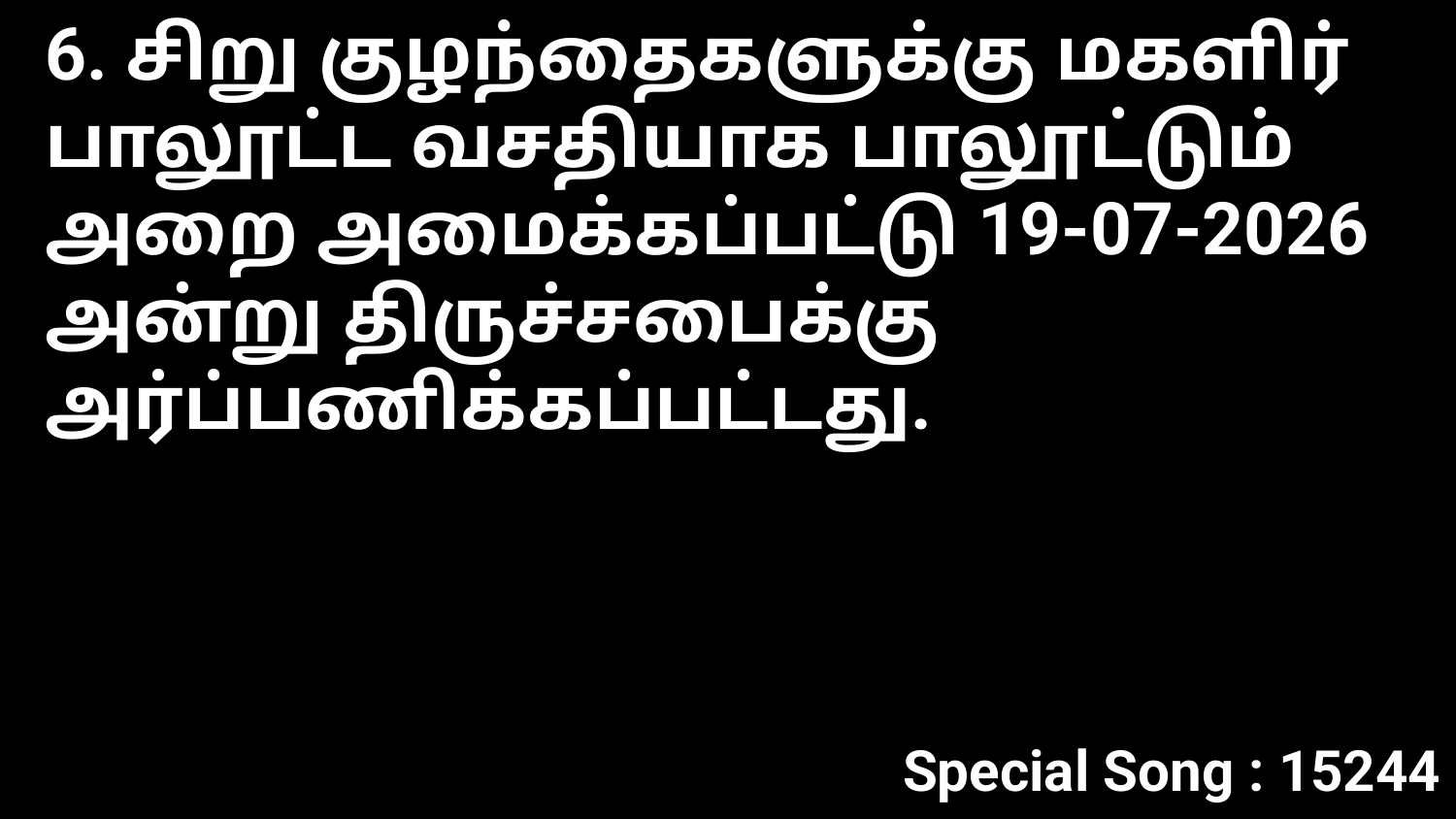

6. சிறு குழந்தைகளுக்கு மகளிர் பாலூட்ட வசதியாக பாலூட்டும் அறை அமைக்கப்பட்டு 19-07-2026 அன்று திருச்சபைக்கு அர்ப்பணிக்கப்பட்டது.

Special Song : 15244